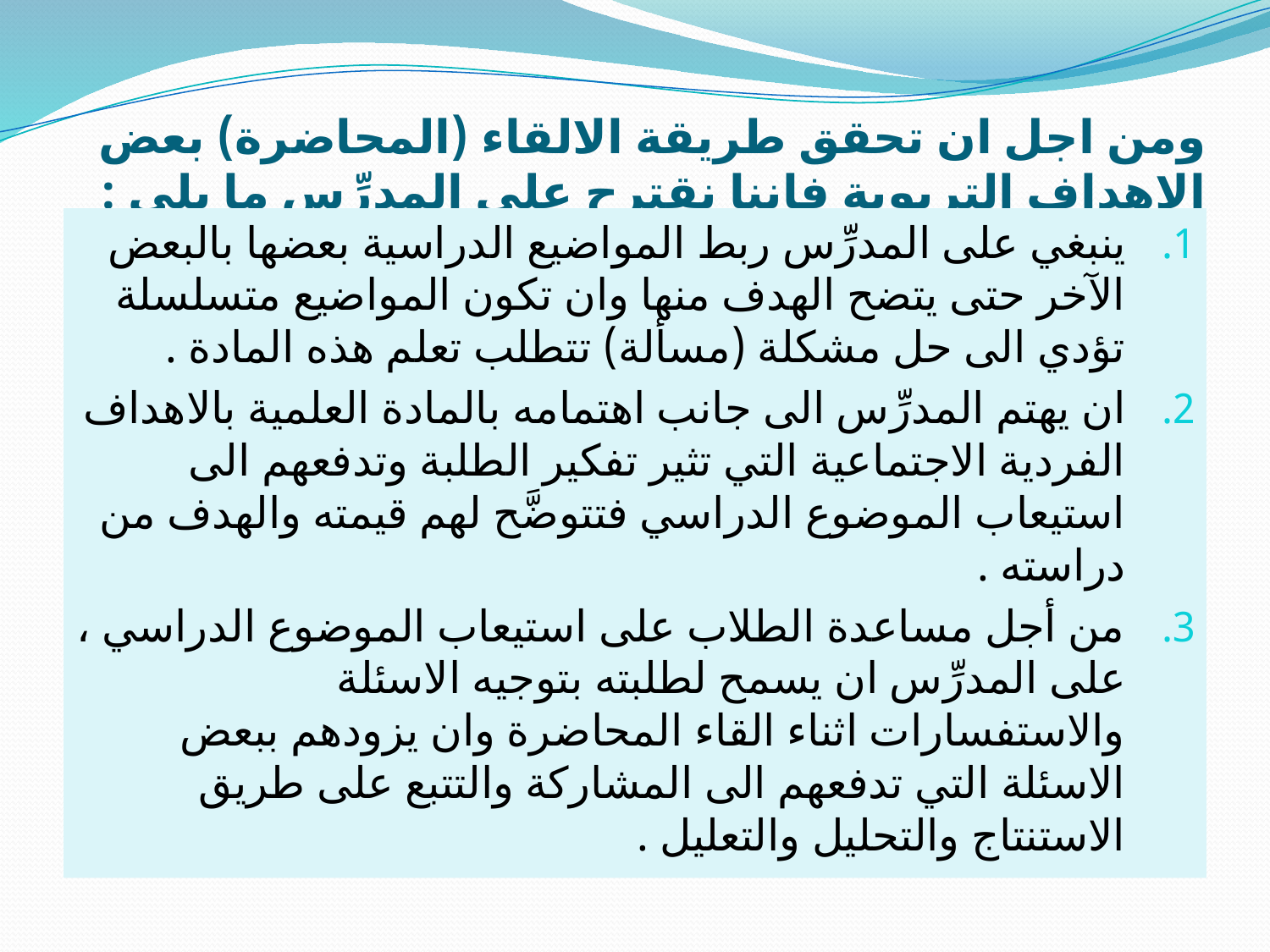

# ومن اجل ان تحقق طريقة الالقاء (المحاضرة) بعض الاهداف التربوية فاننا نقترح على المدرِّس ما يلي :
ينبغي على المدرِّس ربط المواضيع الدراسية بعضها بالبعض الآخر حتى يتضح الهدف منها وان تكون المواضيع متسلسلة تؤدي الى حل مشكلة (مسألة) تتطلب تعلم هذه المادة .
ان يهتم المدرِّس الى جانب اهتمامه بالمادة العلمية بالاهداف الفردية الاجتماعية التي تثير تفكير الطلبة وتدفعهم الى استيعاب الموضوع الدراسي فتتوضَّح لهم قيمته والهدف من دراسته .
من أجل مساعدة الطلاب على استيعاب الموضوع الدراسي ، على المدرِّس ان يسمح لطلبته بتوجيه الاسئلة والاستفسارات اثناء القاء المحاضرة وان يزودهم ببعض الاسئلة التي تدفعهم الى المشاركة والتتبع على طريق الاستنتاج والتحليل والتعليل .